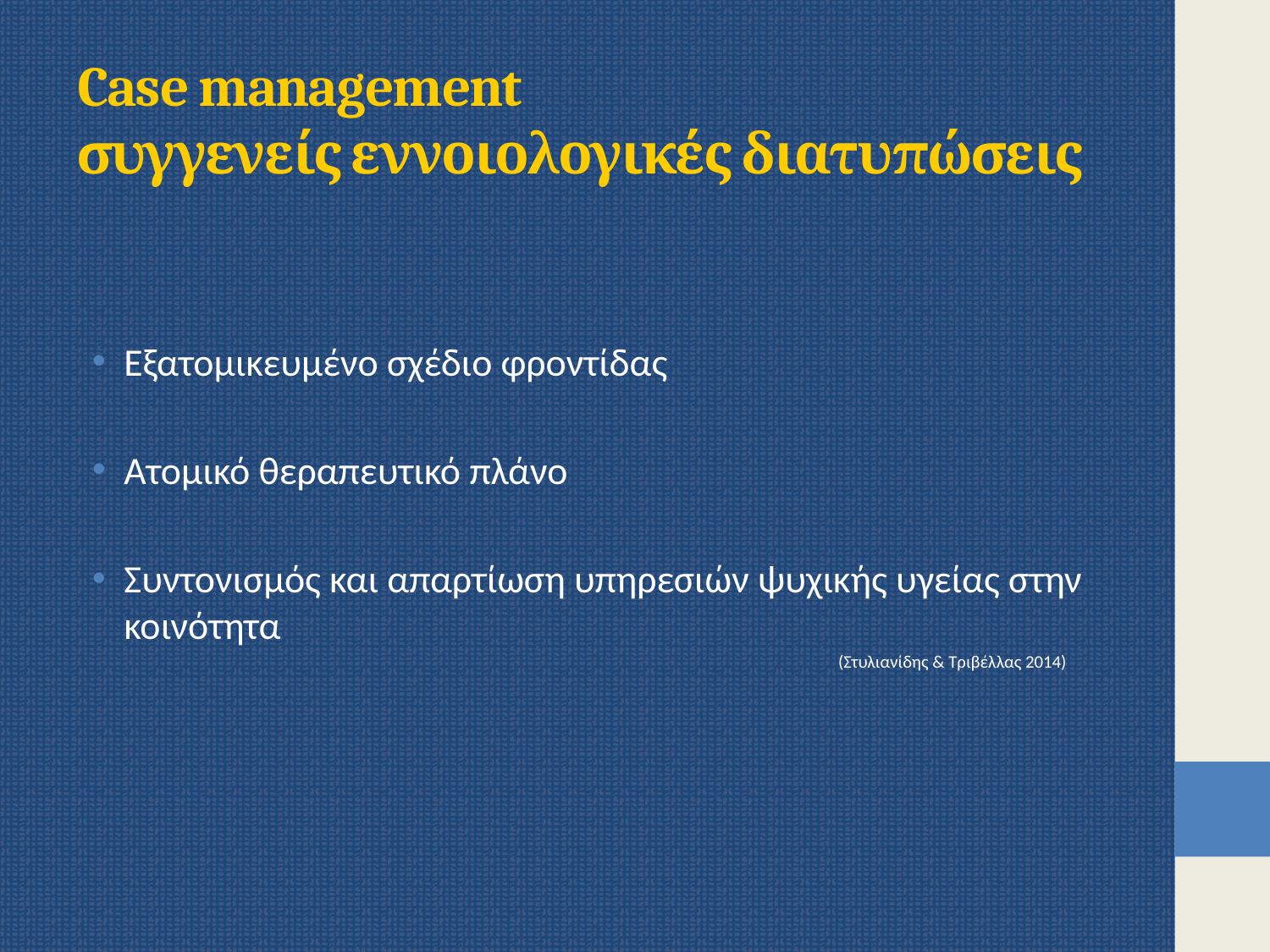

# Case management συγγενείς εννοιολογικές διατυπώσεις

Εξατομικευμένο σχέδιο φροντίδας

Ατομικό θεραπευτικό πλάνο

Συντονισμός και απαρτίωση υπηρεσιών ψυχικής υγείας στην κοινότητα
						(Στυλιανίδης & Τριβέλλας 2014)